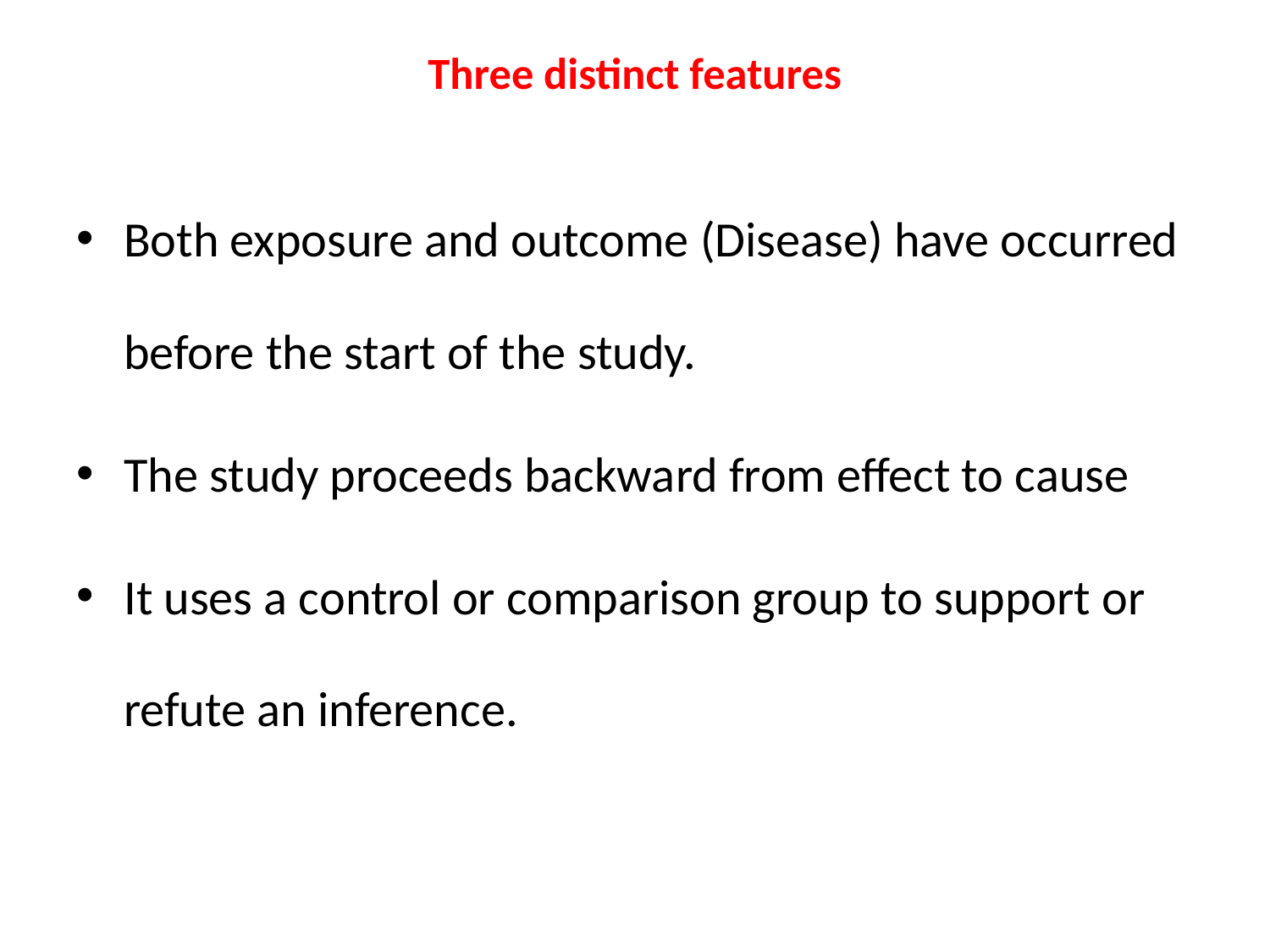

# Three distinct features
Both exposure and outcome (Disease) have occurred before the start of the study.
The study proceeds backward from effect to cause
It uses a control or comparison group to support or refute an inference.